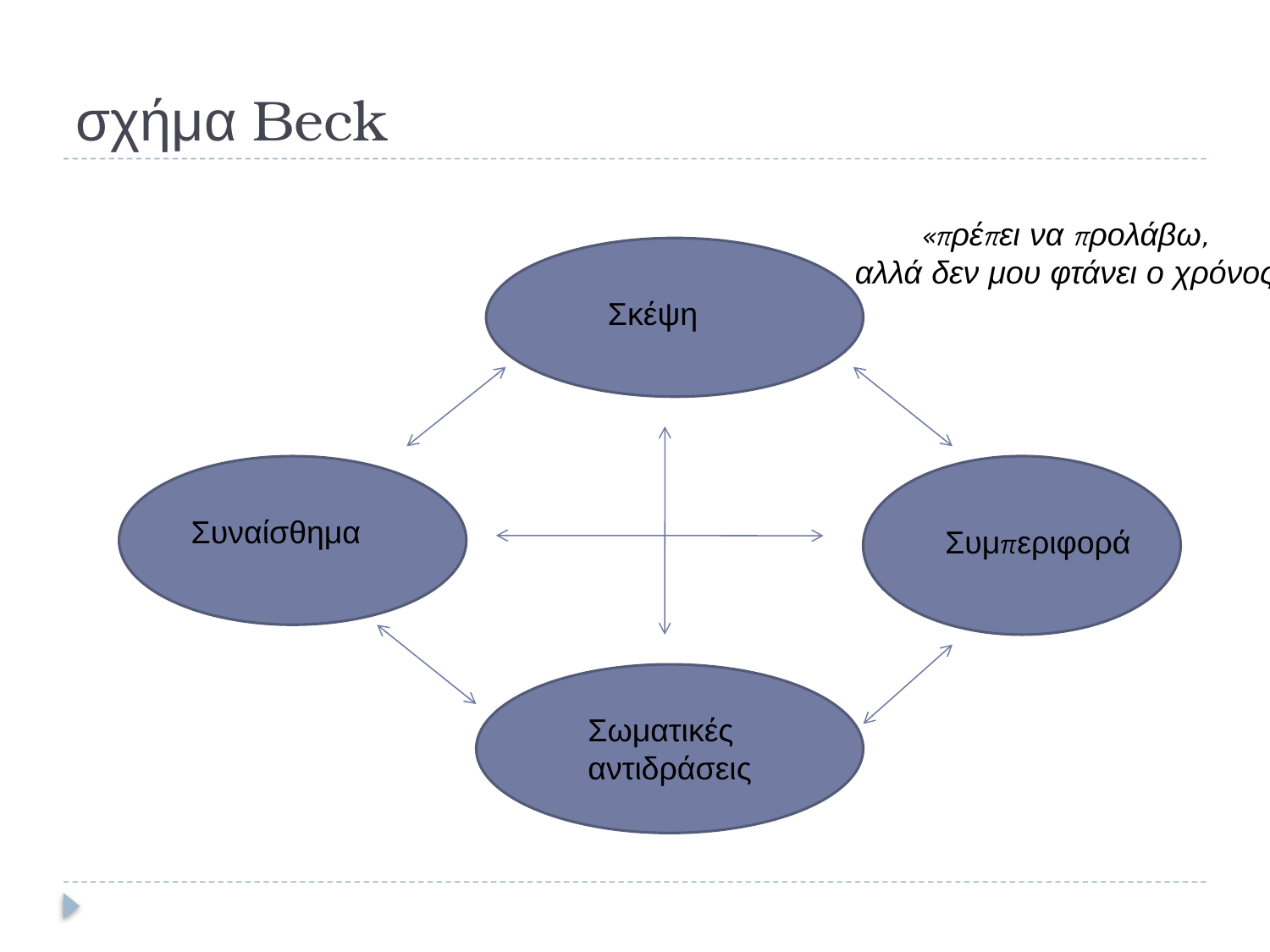

# σχήμα Beck
       «πρέπει να προλάβω,
αλλά δεν μου φτάνει ο χρόνος»

Σκέψη

Συναίσθημα
Συμπεριφορά

Σωματικές αντιδράσεις